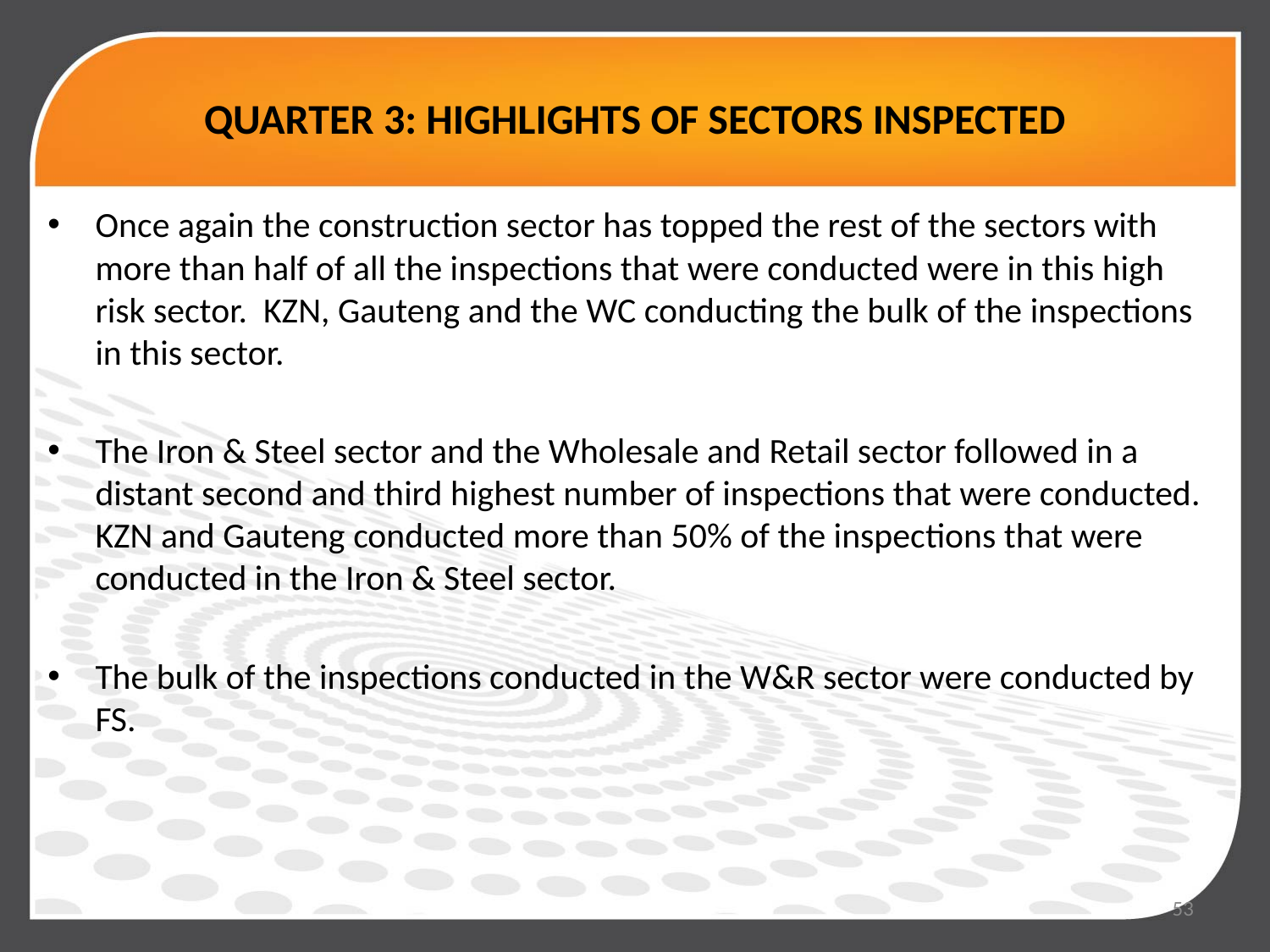

# QUARTER 3: HIGHLIGHTS OF SECTORS INSPECTED
Once again the construction sector has topped the rest of the sectors with more than half of all the inspections that were conducted were in this high risk sector.  KZN, Gauteng and the WC conducting the bulk of the inspections in this sector.

The Iron & Steel sector and the Wholesale and Retail sector followed in a distant second and third highest number of inspections that were conducted.  KZN and Gauteng conducted more than 50% of the inspections that were conducted in the Iron & Steel sector.

The bulk of the inspections conducted in the W&R sector were conducted by FS.
53